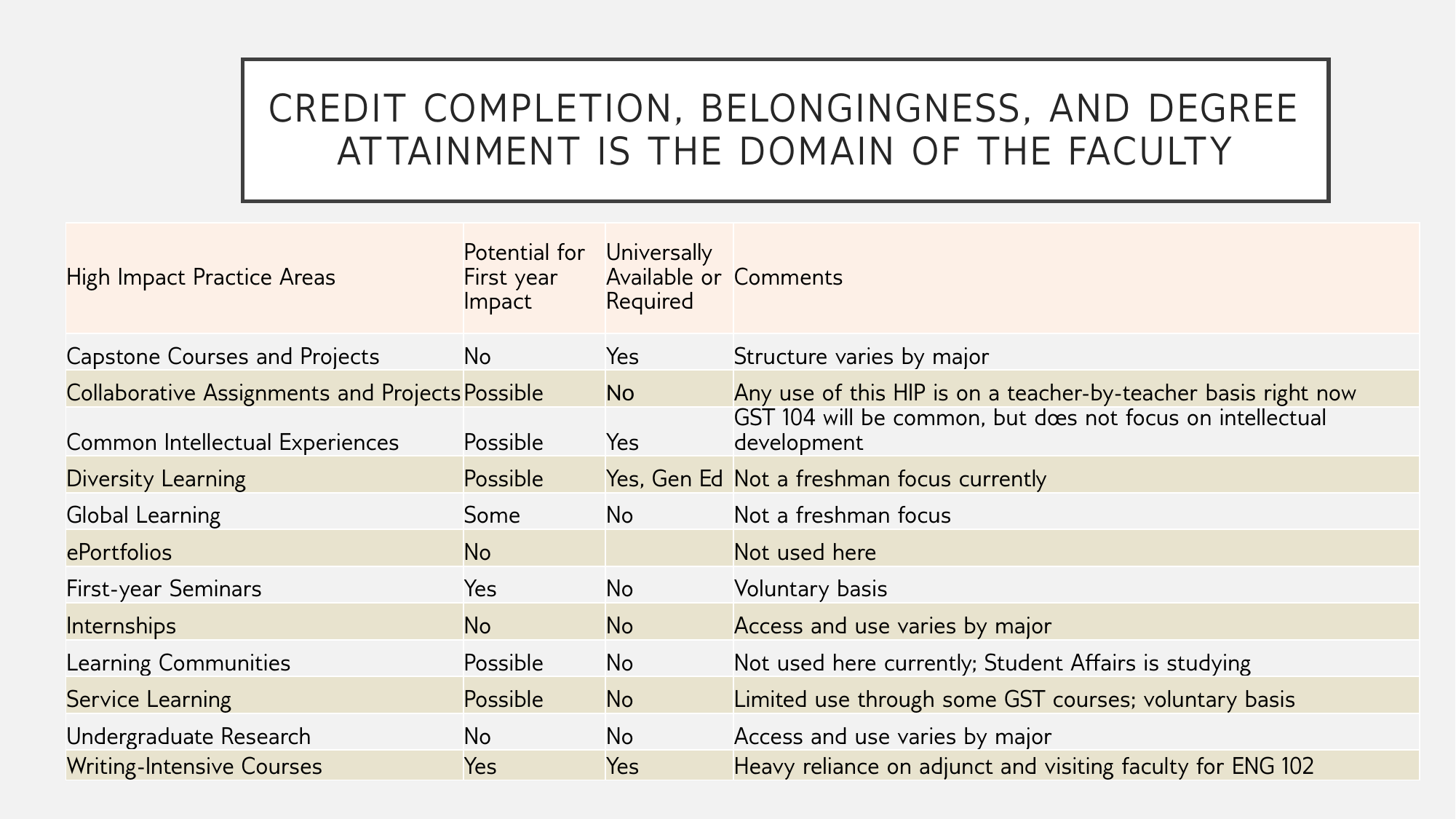

# Credit completion, Belongingness, and degree attainment is the domain of the faculty
| High Impact Practice Areas | Potential for First year Impact | Universally Available or Required | Comments |
| --- | --- | --- | --- |
| Capstone Courses and Projects | No | Yes | Structure varies by major |
| Collaborative Assignments and Projects | Possible | No | Any use of this HIP is on a teacher-by-teacher basis right now |
| Common Intellectual Experiences | Possible | Yes | GST 104 will be common, but does not focus on intellectual development |
| Diversity Learning | Possible | Yes, Gen Ed | Not a freshman focus currently |
| Global Learning | Some | No | Not a freshman focus |
| ePortfolios | No |  | Not used here |
| First-year Seminars | Yes | No | Voluntary basis |
| Internships | No | No | Access and use varies by major |
| Learning Communities | Possible | No | Not used here currently; Student Affairs is studying |
| Service Learning | Possible | No | Limited use through some GST courses; voluntary basis |
| Undergraduate Research | No | No | Access and use varies by major |
| Writing-Intensive Courses | Yes | Yes | Heavy reliance on adjunct and visiting faculty for ENG 102 |